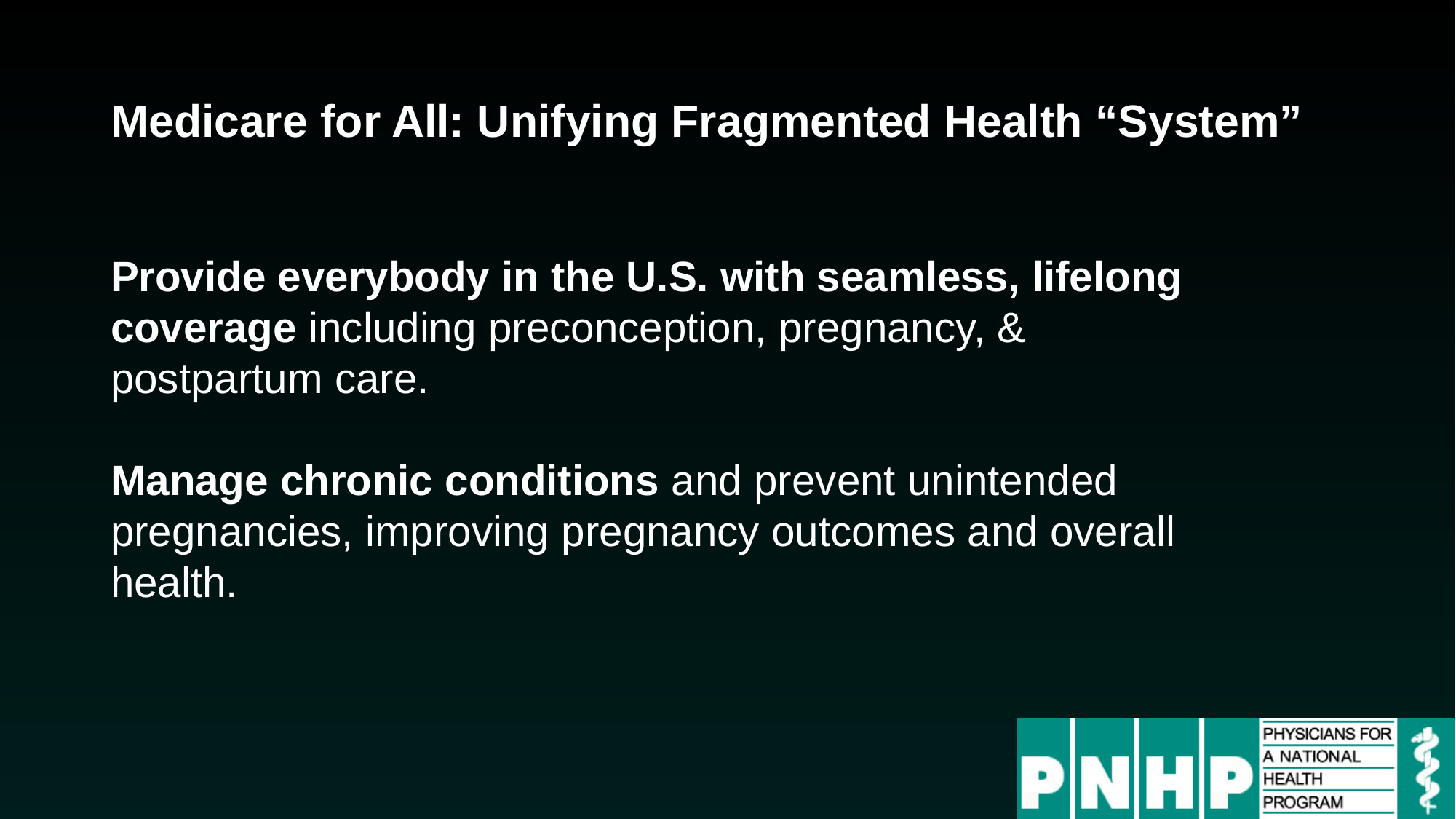

# Medicare for All: Unifying Fragmented Health “System”
Provide everybody in the U.S. with seamless, lifelong coverage including preconception, pregnancy, & postpartum care.
Manage chronic conditions and prevent unintended pregnancies, improving pregnancy outcomes and overall health.